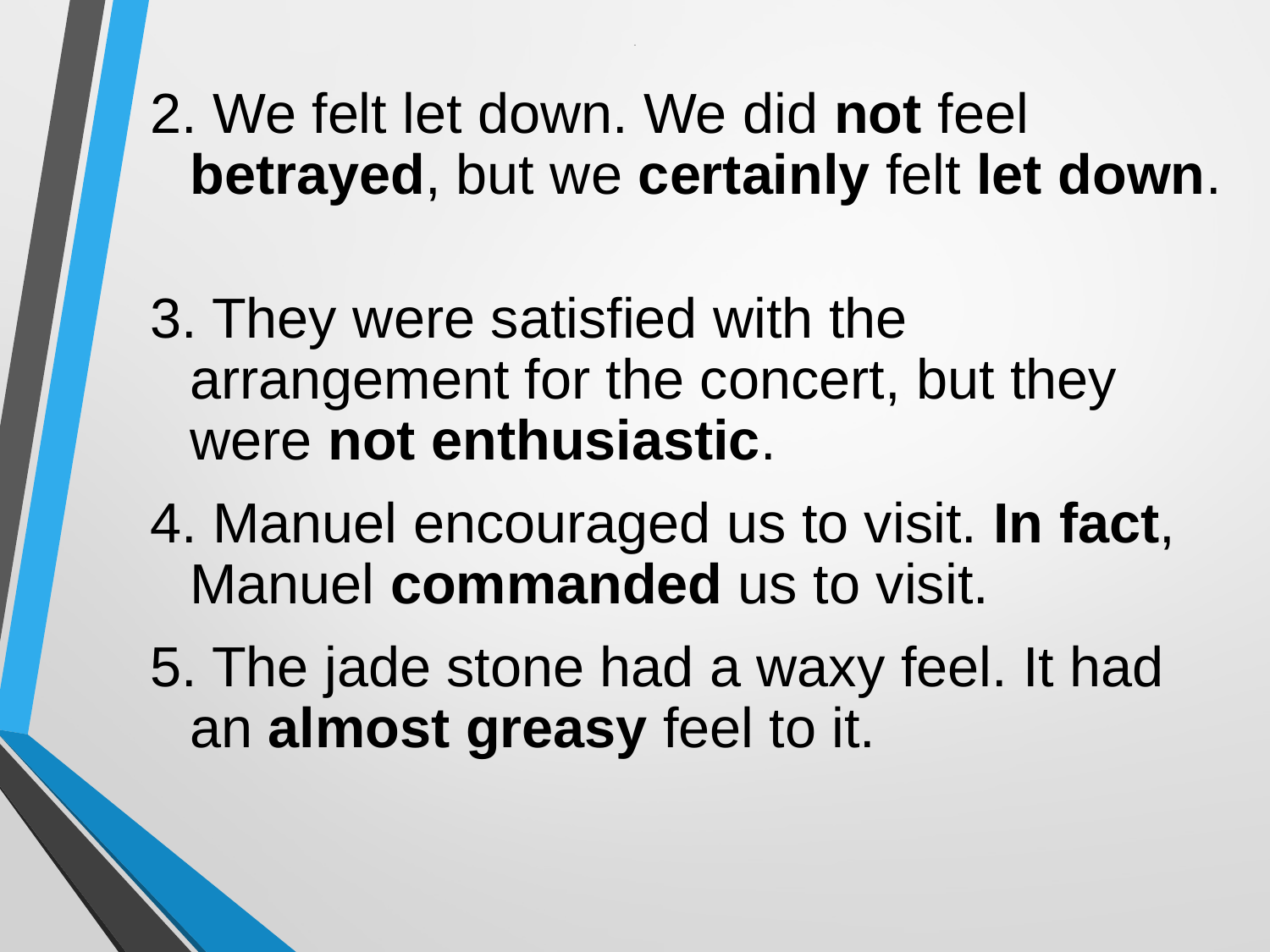

# 14
2. We felt let down. We did not feel betrayed, but we certainly felt let down.
3. They were satisfied with the arrangement for the concert, but they were not enthusiastic.
4. Manuel encouraged us to visit. In fact, Manuel commanded us to visit.
5. The jade stone had a waxy feel. It had an almost greasy feel to it.